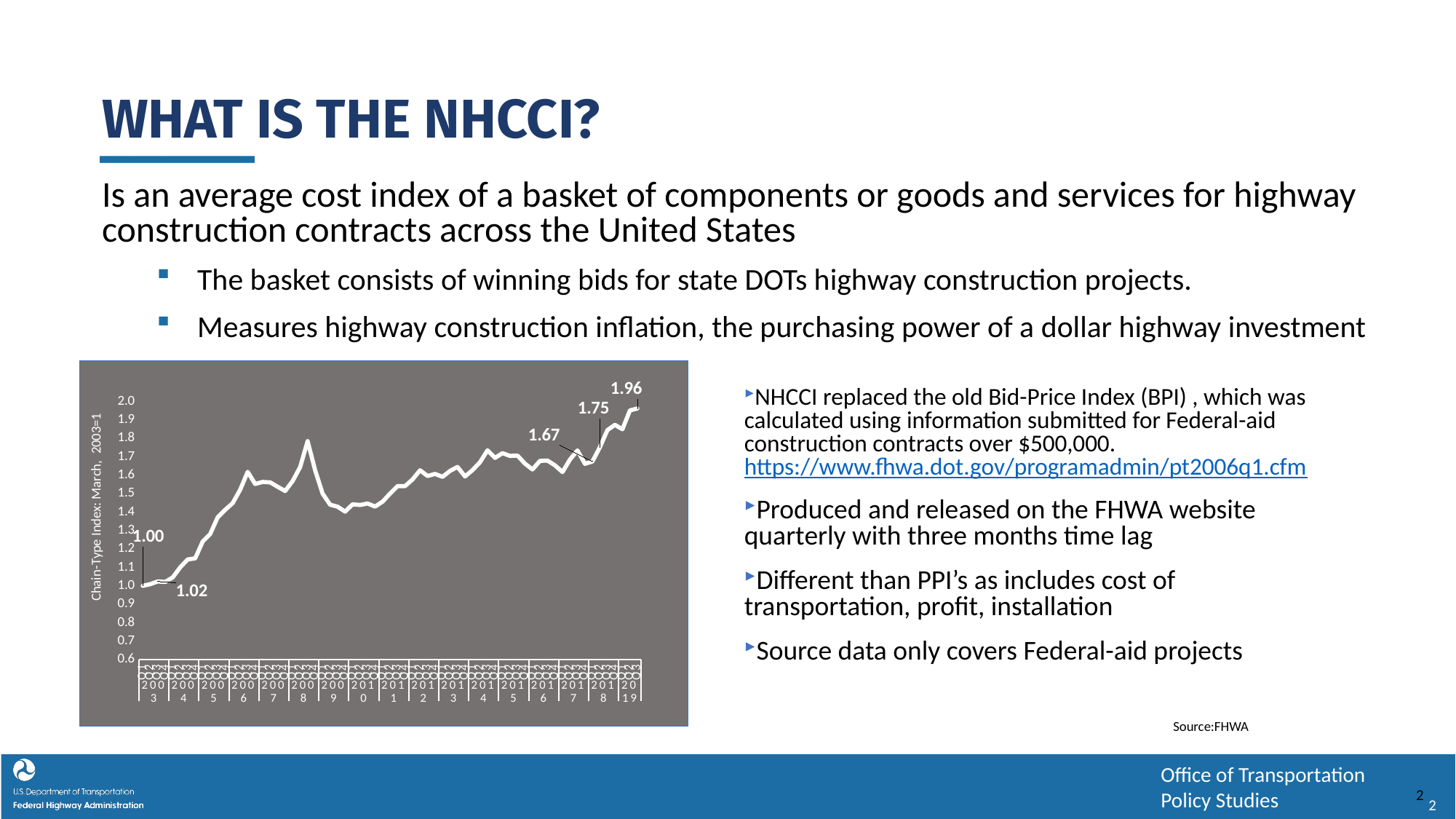

# What is The NHCCI?
Is an average cost index of a basket of components or goods and services for highway construction contracts across the United States
The basket consists of winning bids for state DOTs highway construction projects.
Measures highway construction inflation, the purchasing power of a dollar highway investment

### Chart

| Category | NHCCI |
|---|---|
| Q1 | 1.0 |
| Q2 | 1.00962436 |
| Q3 | 1.02399039 |
| Q4 | 1.021635605 |
| Q1 | 1.045945125 |
| Q2 | 1.100941161 |
| Q3 | 1.143055342 |
| Q4 | 1.149222117 |
| Q1 | 1.240895047 |
| Q2 | 1.281447802 |
| Q3 | 1.371839369 |
| Q4 | 1.412495919 |
| Q1 | 1.448615542 |
| Q2 | 1.521349994 |
| Q3 | 1.618392471 |
| Q4 | 1.552662278 |
| Q1 | 1.5636171 |
| Q2 | 1.561180658 |
| Q3 | 1.53753972 |
| Q4 | 1.514274815 |
| Q1 | 1.568626804 |
| Q2 | 1.644058641 |
| Q3 | 1.784773981 |
| Q4 | 1.626674839 |
| Q1 | 1.499969512 |
| Q2 | 1.439770855 |
| Q3 | 1.429229154 |
| Q4 | 1.402628088 |
| Q1 | 1.441912579 |
| Q2 | 1.438426594 |
| Q3 | 1.446512834 |
| Q4 | 1.429966459 |
| Q1 | 1.456827968 |
| Q2 | 1.500597007 |
| Q3 | 1.541206066 |
| Q4 | 1.541088387 |
| Q1 | 1.576907452 |
| Q2 | 1.626997975 |
| Q3 | 1.595538464 |
| Q4 | 1.60711693 |
| Q1 | 1.590820066 |
| Q2 | 1.623508716 |
| Q3 | 1.644782925 |
| Q4 | 1.593069803 |
| Q1 | 1.627779158 |
| Q2 | 1.669892066 |
| Q3 | 1.735101256 |
| Q4 | 1.693792936 |
| Q1 | 1.719764633 |
| Q2 | 1.704846847 |
| Q3 | 1.706300845 |
| Q4 | 1.662657558 |
| Q1 | 1.6311443828 |
| Q2 | 1.677906117 |
| Q3 | 1.6797558418 |
| Q4 | 1.6534468767 |
| Q1 | 1.6172339708 |
| Q2 | 1.6846283502 |
| Q3 | 1.7343041084 |
| Q4 | 1.6618826542 |
| Q1 | 1.674676266 |
| Q2 | 1.7520683879 |
| Q3 | 1.8446408765 |
| Q4 | 1.8730428147 |
| Q1 | 1.849187751 |
| Q2 | 1.9510727161 |
| Q3 | 1.9617867583 |
NHCCI replaced the old Bid-Price Index (BPI) , which was calculated using information submitted for Federal-aid construction contracts over $500,000. https://www.fhwa.dot.gov/programadmin/pt2006q1.cfm
Produced and released on the FHWA website quarterly with three months time lag
Different than PPI’s as includes cost of  transportation, profit, installation
Source data only covers Federal-aid projects
Source:FHWA
2